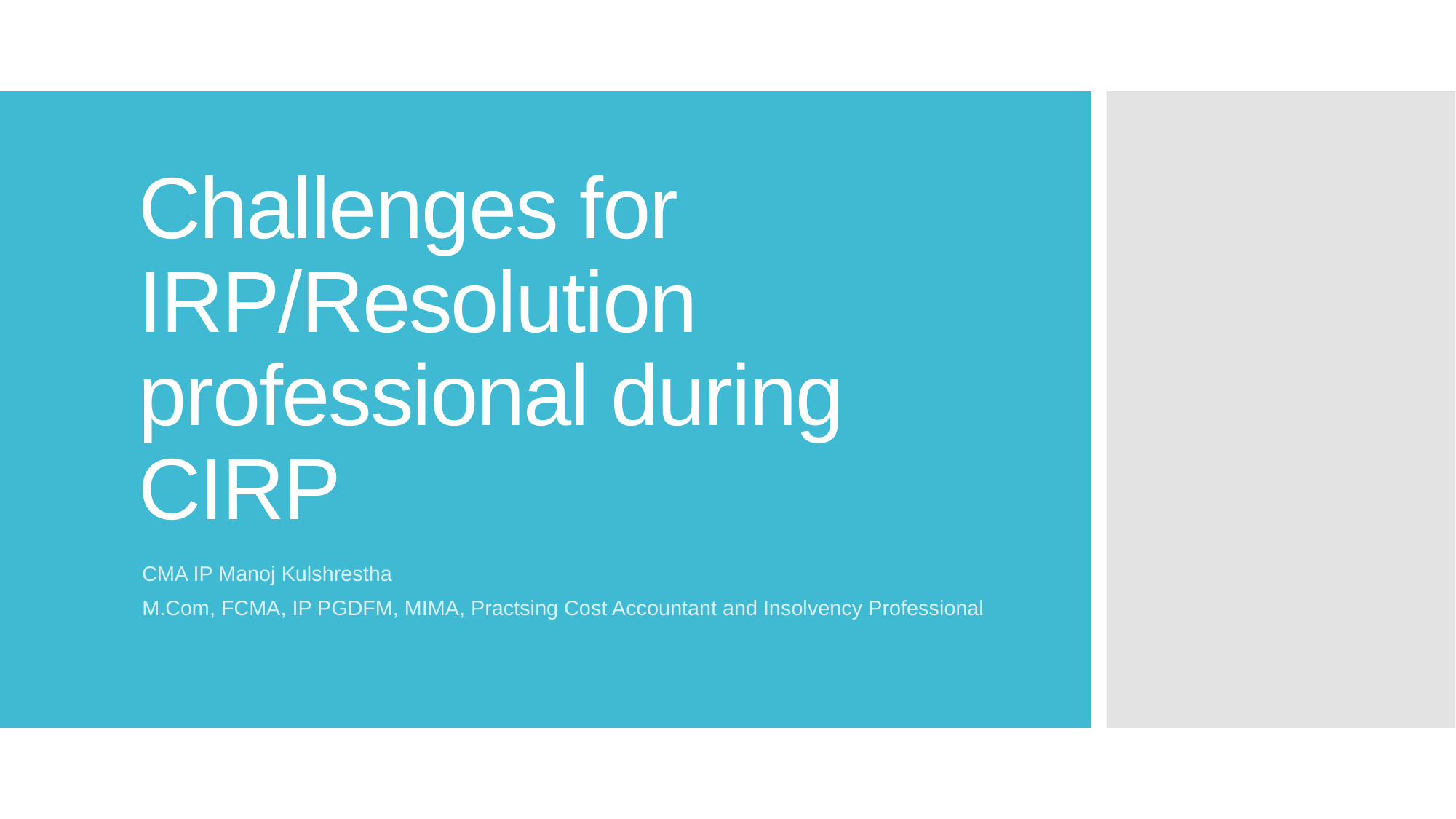

# Challenges for IRP/Resolution professional during CIRP
CMA IP Manoj Kulshrestha
M.Com, FCMA, IP PGDFM, MIMA, Practsing Cost Accountant and Insolvency Professional